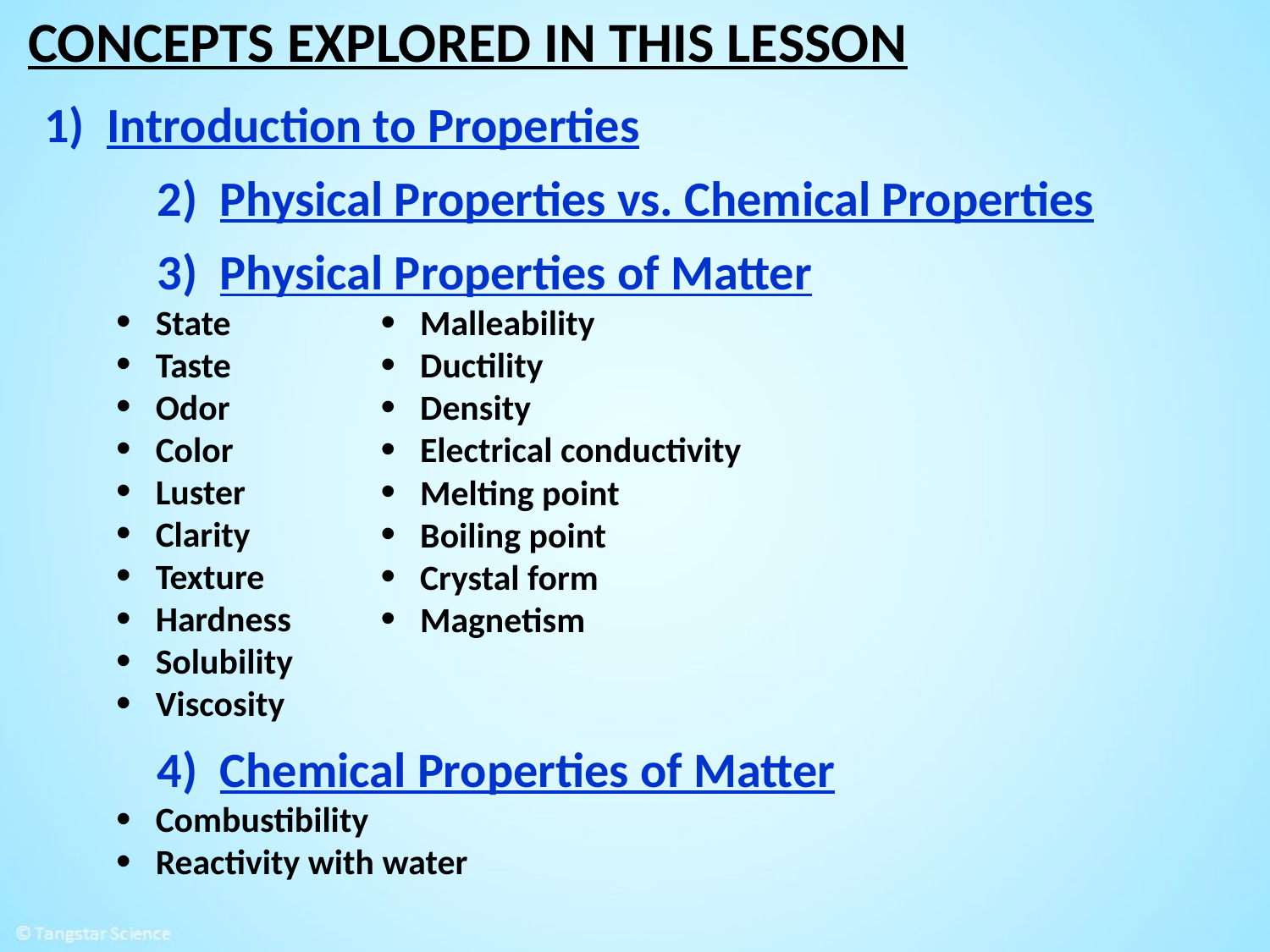

CONCEPTS EXPLORED IN THIS LESSON
1)  Introduction to Properties

2)  Physical Properties vs. Chemical Properties

3)  Physical Properties of Matter
State
Taste
Odor
Color
Luster
Clarity
Texture
Hardness
Solubility
Viscosity

4)  Chemical Properties of Matter
Combustibility
Reactivity with water
Malleability
Ductility
Density
Electrical conductivity
Melting point
Boiling point
Crystal form
Magnetism